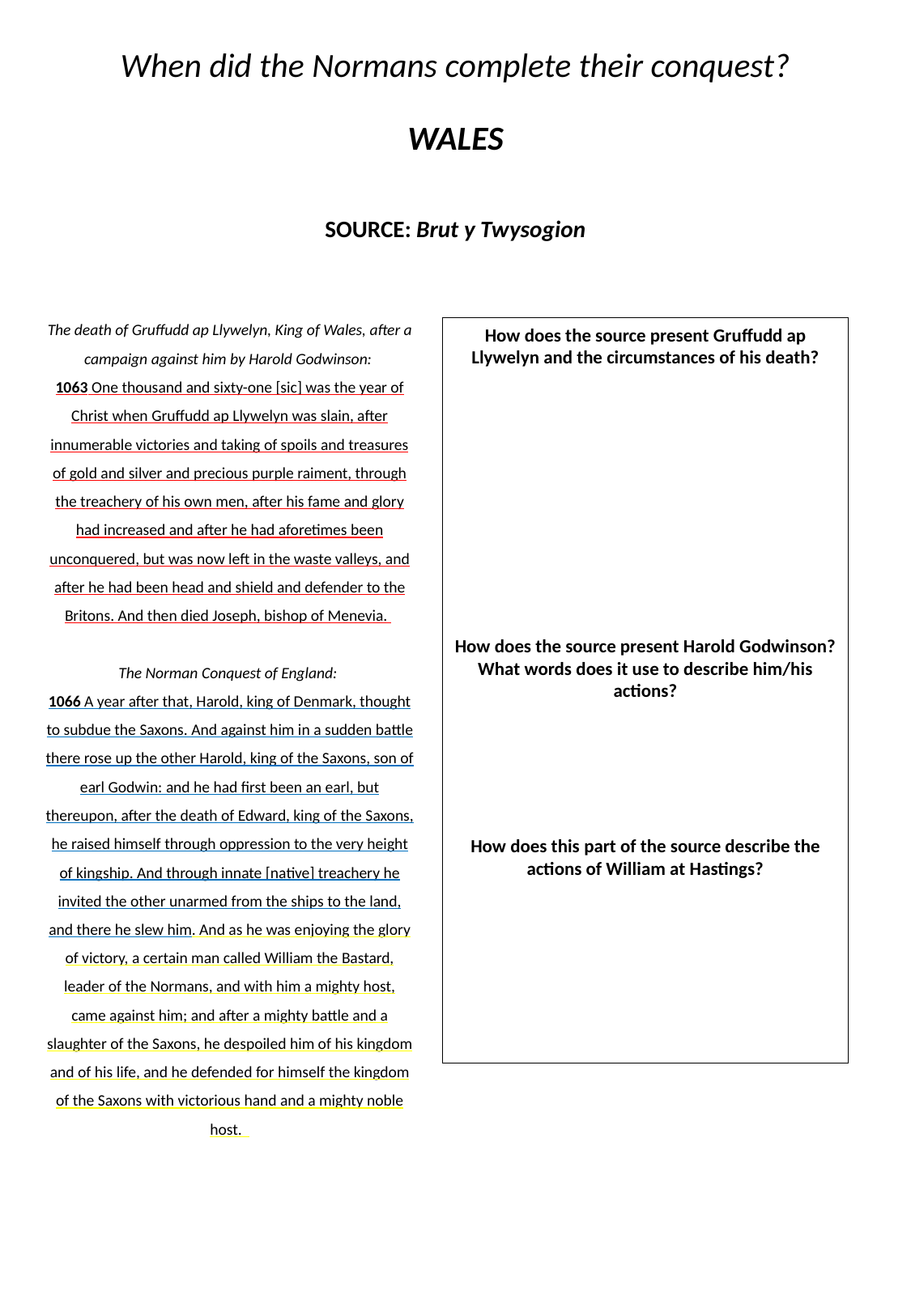

# When did the Normans complete their conquest? WALES SOURCE: Brut y Twysogion
The death of Gruffudd ap Llywelyn, King of Wales, after a campaign against him by Harold Godwinson:
1063 One thousand and sixty-one [sic] was the year of Christ when Gruffudd ap Llywelyn was slain, after innumerable victories and taking of spoils and treasures of gold and silver and precious purple raiment, through the treachery of his own men, after his fame and glory had increased and after he had aforetimes been unconquered, but was now left in the waste valleys, and after he had been head and shield and defender to the Britons. And then died Joseph, bishop of Menevia.

The Norman Conquest of England:
1066 A year after that, Harold, king of Denmark, thought to subdue the Saxons. And against him in a sudden battle there rose up the other Harold, king of the Saxons, son of earl Godwin: and he had first been an earl, but thereupon, after the death of Edward, king of the Saxons, he raised himself through oppression to the very height of kingship. And through innate [native] treachery he invited the other unarmed from the ships to the land, and there he slew him. And as he was enjoying the glory of victory, a certain man called William the Bastard, leader of the Normans, and with him a mighty host, came against him; and after a mighty battle and a slaughter of the Saxons, he despoiled him of his kingdom and of his life, and he defended for himself the kingdom of the Saxons with victorious hand and a mighty noble host.

How does the source present Gruffudd ap Llywelyn and the circumstances of his death?

How does the source present Harold Godwinson? What words does it use to describe him/his actions?

How does this part of the source describe the actions of William at Hastings?